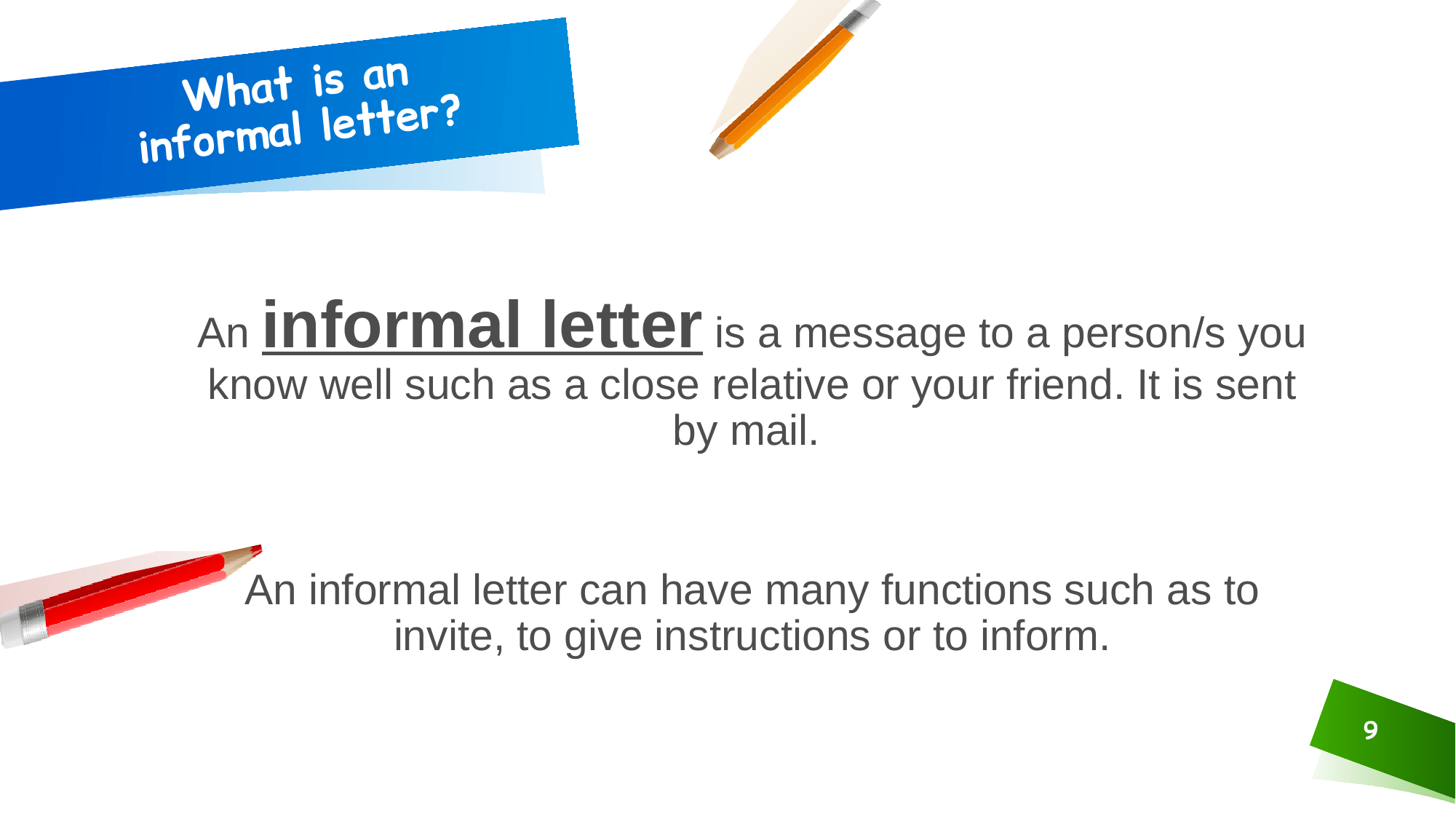

# What is an informal letter?
An informal letter is a message to a person/s you know well such as a close relative or your friend. It is sent by mail.

An informal letter can have many functions such as to invite, to give instructions or to inform.
9